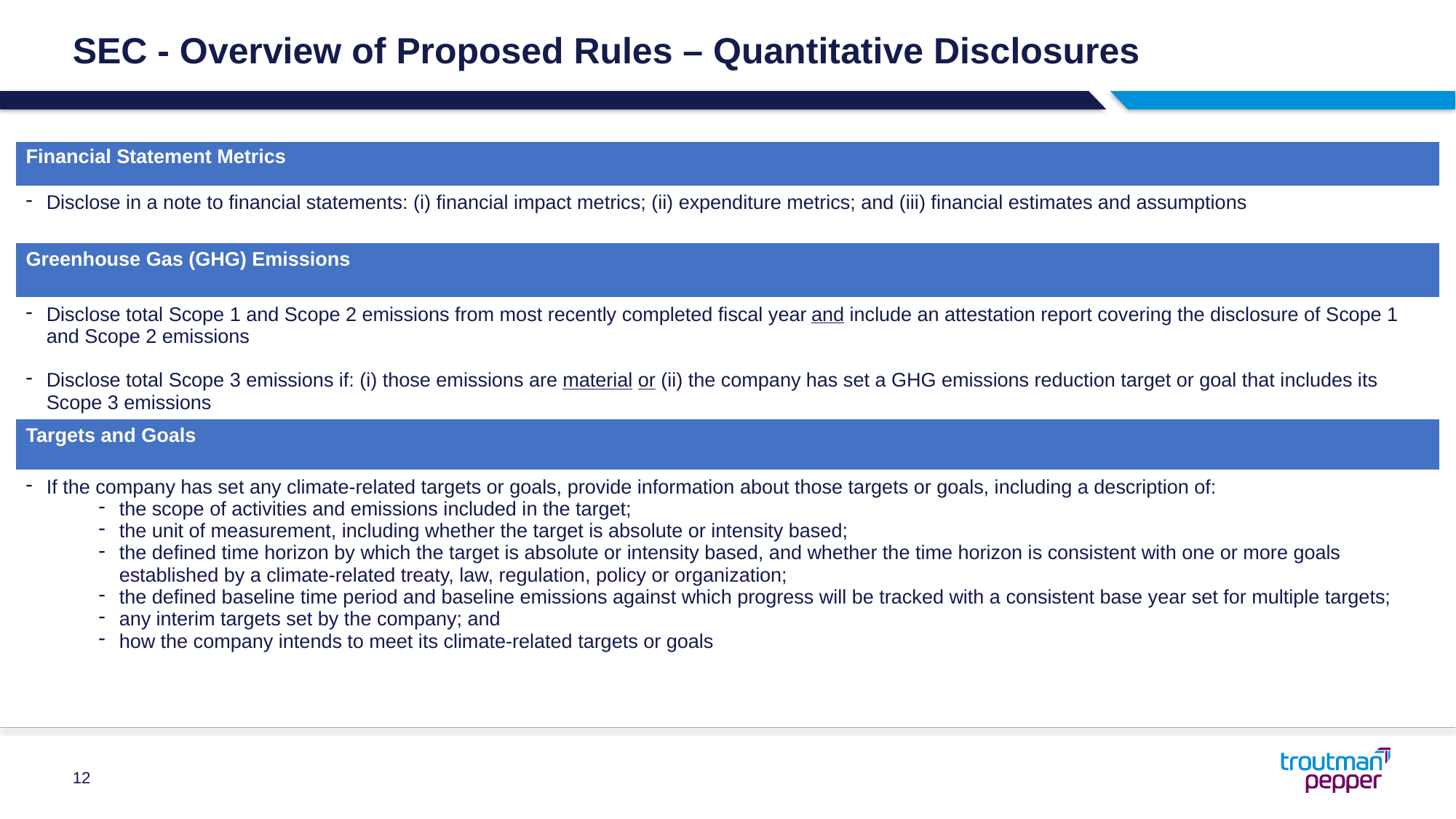

# SEC - Overview of Proposed Rules – Quantitative Disclosures
| Financial Statement Metrics |
| --- |
| Disclose in a note to financial statements: (i) financial impact metrics; (ii) expenditure metrics; and (iii) financial estimates and assumptions |
| Greenhouse Gas (GHG) Emissions |
| Disclose total Scope 1 and Scope 2 emissions from most recently completed fiscal year and include an attestation report covering the disclosure of Scope 1 and Scope 2 emissions Disclose total Scope 3 emissions if: (i) those emissions are material or (ii) the company has set a GHG emissions reduction target or goal that includes its Scope 3 emissions |
| Targets and Goals |
| If the company has set any climate-related targets or goals, provide information about those targets or goals, including a description of: the scope of activities and emissions included in the target; the unit of measurement, including whether the target is absolute or intensity based; the defined time horizon by which the target is absolute or intensity based, and whether the time horizon is consistent with one or more goals established by a climate-related treaty, law, regulation, policy or organization; the defined baseline time period and baseline emissions against which progress will be tracked with a consistent base year set for multiple targets; any interim targets set by the company; and how the company intends to meet its climate-related targets or goals |
12